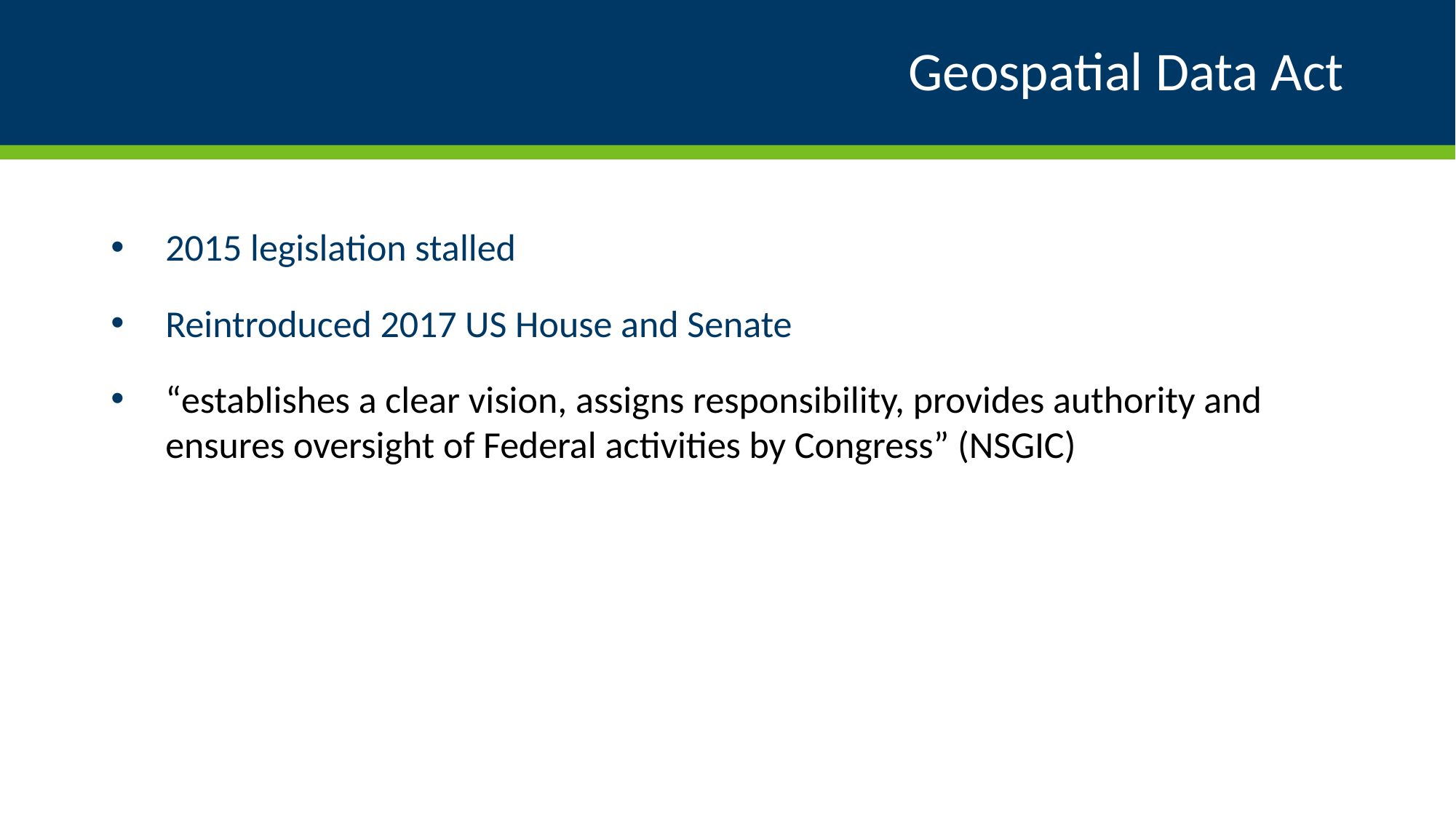

# Geospatial Data Act
2015 legislation stalled
Reintroduced 2017 US House and Senate
“establishes a clear vision, assigns responsibility, provides authority and ensures oversight of Federal activities by Congress” (NSGIC)